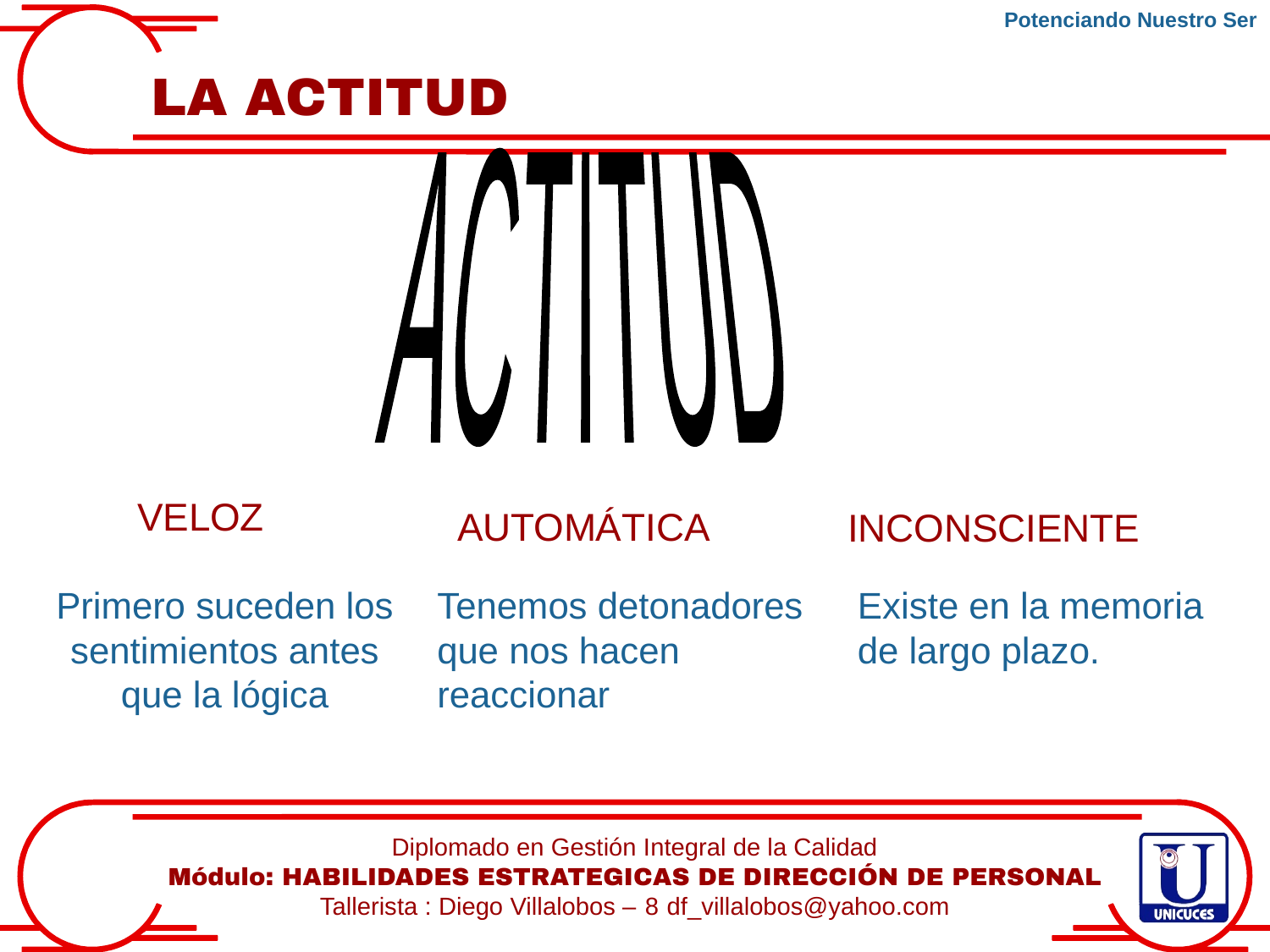

Potenciando Nuestro Ser
LA ACTITUD
ACTITUD
VELOZ
AUTOMÁTICA
INCONSCIENTE
Primero suceden los sentimientos antes que la lógica
Tenemos detonadores que nos hacen reaccionar
Existe en la memoria de largo plazo.